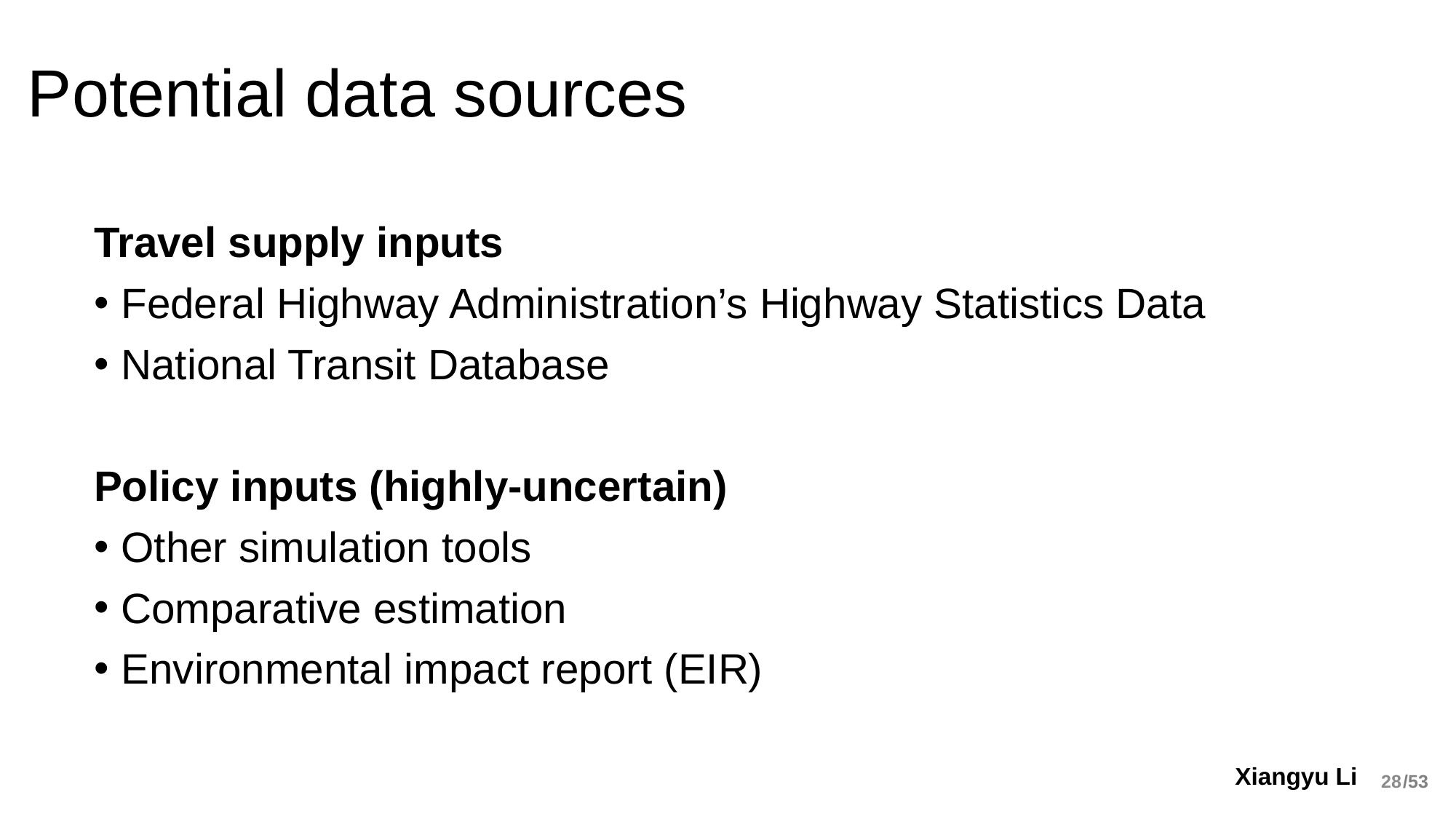

# Potential data sources

Travel supply inputs
Federal Highway Administration’s Highway Statistics Data
National Transit Database

Policy inputs (highly-uncertain)
Other simulation tools
Comparative estimation
Environmental impact report (EIR)

Xiangyu Li
28